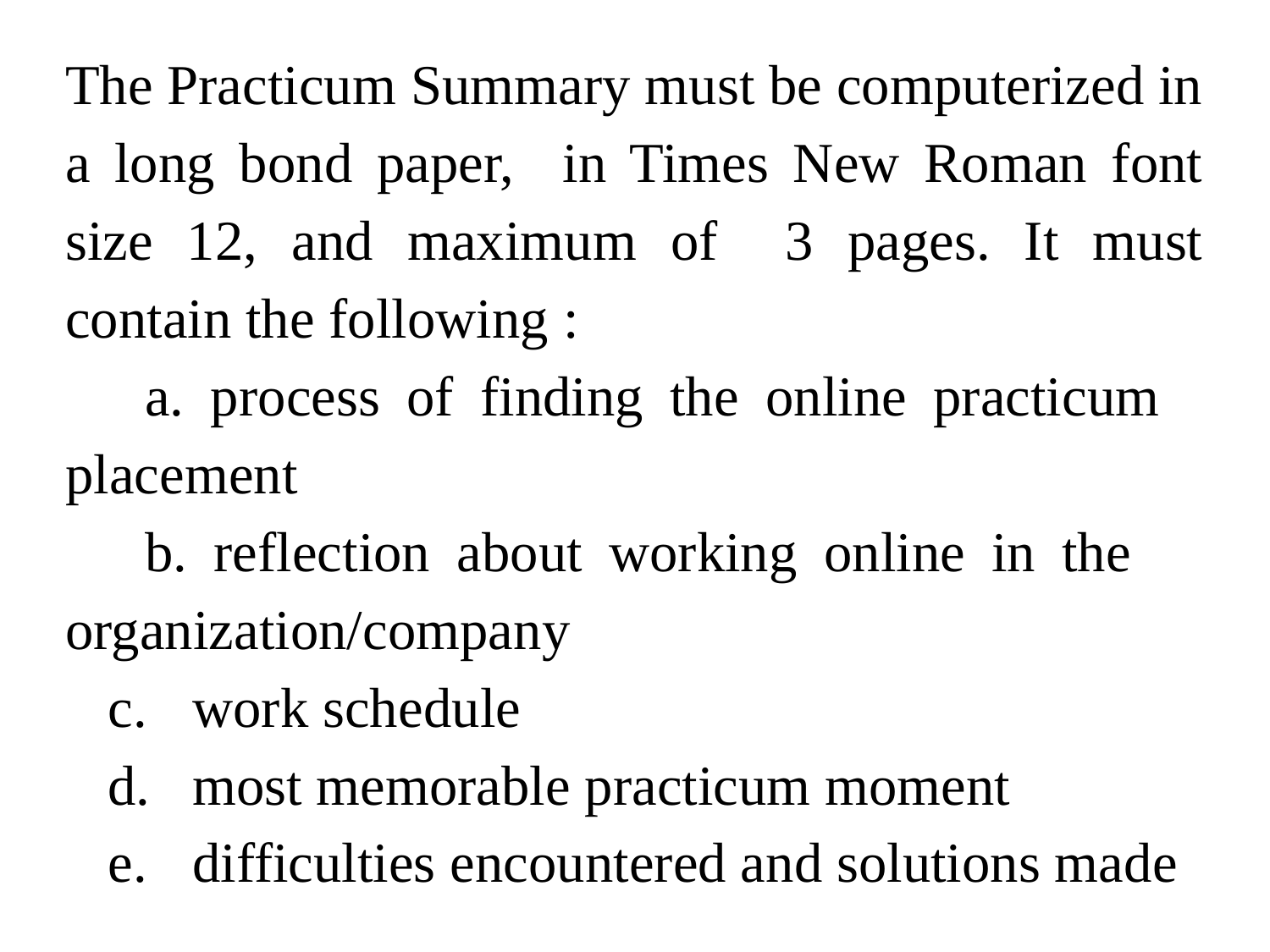

The Practicum Summary must be computerized in a long bond paper,  in Times New Roman font size 12, and maximum of  3 pages. It must contain the following :
   a. process of finding the online practicum 	placement
   b. reflection about working online in the 	organization/company
   c.  	work schedule
   d.  	most memorable practicum moment
   e.  	difficulties encountered and solutions made